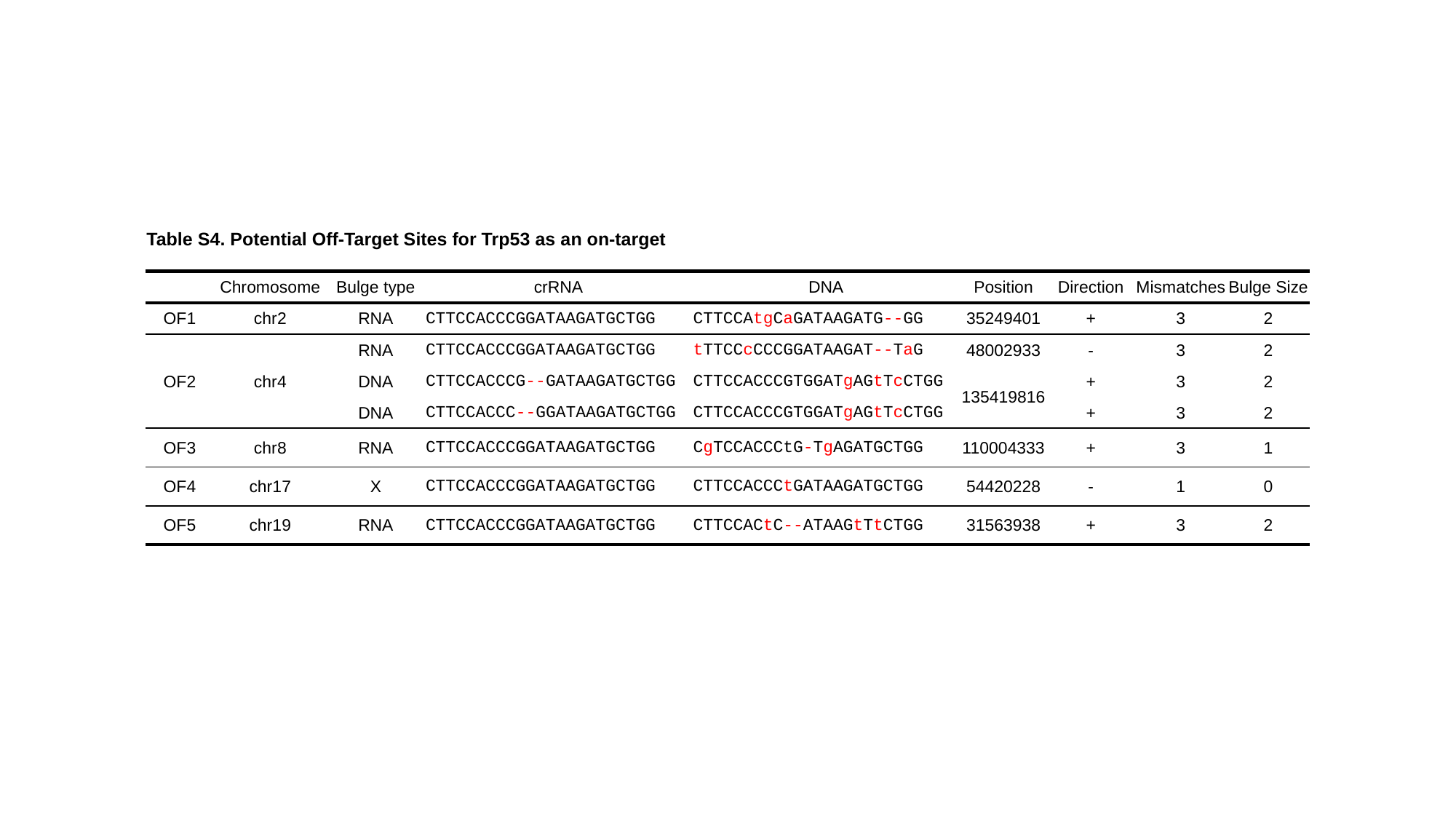

Table S4. Potential Off-Target Sites for Trp53 as an on-target
|  | Chromosome | Bulge type | crRNA | DNA | Position | Direction | Mismatches | Bulge Size |
| --- | --- | --- | --- | --- | --- | --- | --- | --- |
| OF1 | chr2 | RNA | CTTCCACCCGGATAAGATGCTGG | CTTCCAtgCaGATAAGATG--GG | 35249401 | + | 3 | 2 |
| OF2 | chr4 | RNA | CTTCCACCCGGATAAGATGCTGG | tTTCCcCCCGGATAAGAT--TaG | 48002933 | - | 3 | 2 |
|  |  | DNA | CTTCCACCCG--GATAAGATGCTGG | CTTCCACCCGTGGATgAGtTcCTGG | 135419816 | + | 3 | 2 |
|  |  | DNA | CTTCCACCC--GGATAAGATGCTGG | CTTCCACCCGTGGATgAGtTcCTGG |  | + | 3 | 2 |
| OF3 | chr8 | RNA | CTTCCACCCGGATAAGATGCTGG | CgTCCACCCtG-TgAGATGCTGG | 110004333 | + | 3 | 1 |
| OF4 | chr17 | X | CTTCCACCCGGATAAGATGCTGG | CTTCCACCCtGATAAGATGCTGG | 54420228 | - | 1 | 0 |
| OF5 | chr19 | RNA | CTTCCACCCGGATAAGATGCTGG | CTTCCACtC--ATAAGtTtCTGG | 31563938 | + | 3 | 2 |